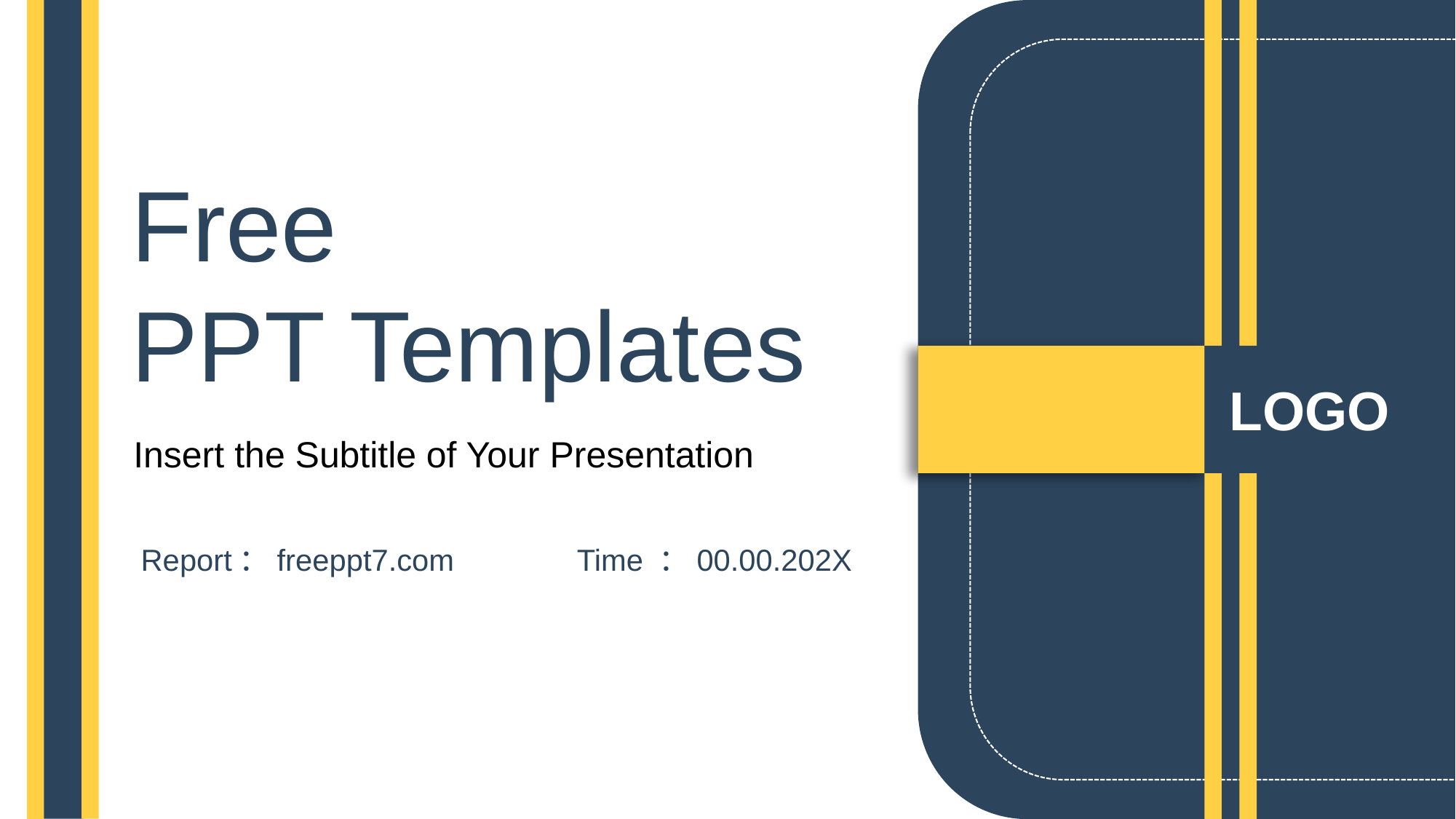

Free
PPT Templates

LOGO

Insert the Subtitle of Your Presentation
Time ：00.00.202X
Report：freeppt7.com